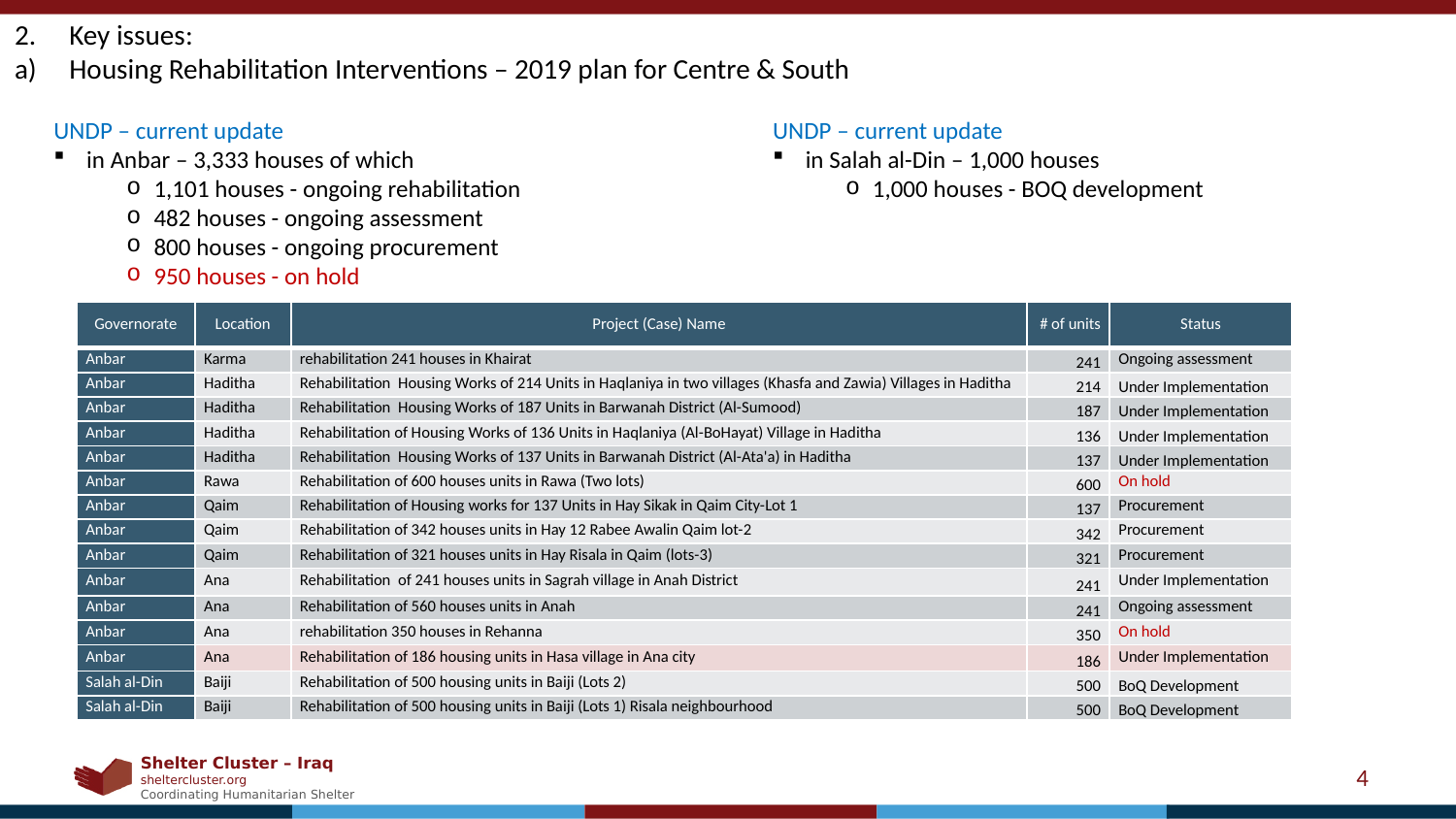

Key issues:
Housing Rehabilitation Interventions – 2019 plan for Centre & South
UNDP – current update
 in Anbar – 3,333 houses of which
1,101 houses - ongoing rehabilitation
482 houses - ongoing assessment
800 houses - ongoing procurement
950 houses - on hold
UNDP – current update
 in Salah al-Din – 1,000 houses
1,000 houses - BOQ development
| Governorate | Location | Project (Case) Name | # of units | Status |
| --- | --- | --- | --- | --- |
| Anbar | Karma | rehabilitation 241 houses in Khairat | 241 | Ongoing assessment |
| Anbar | Haditha | Rehabilitation  Housing Works of 214 Units in Haqlaniya in two villages (Khasfa and Zawia) Villages in Haditha | 214 | Under Implementation |
| Anbar | Haditha | Rehabilitation  Housing Works of 187 Units in Barwanah District (Al-Sumood) | 187 | Under Implementation |
| Anbar | Haditha | Rehabilitation of Housing Works of 136 Units in Haqlaniya (Al-BoHayat) Village in Haditha | 136 | Under Implementation |
| Anbar | Haditha | Rehabilitation  Housing Works of 137 Units in Barwanah District (Al-Ata'a) in Haditha | 137 | Under Implementation |
| Anbar | Rawa | Rehabilitation of 600 houses units in Rawa (Two lots) | 600 | On hold |
| Anbar | Qaim | Rehabilitation of Housing works for 137 Units in Hay Sikak in Qaim City-Lot 1 | 137 | Procurement |
| Anbar | Qaim | Rehabilitation of 342 houses units in Hay 12 Rabee Awalin Qaim lot-2 | 342 | Procurement |
| Anbar | Qaim | Rehabilitation of 321 houses units in Hay Risala in Qaim (lots-3) | 321 | Procurement |
| Anbar | Ana | Rehabilitation  of 241 houses units in Sagrah village in Anah District | 241 | Under Implementation |
| Anbar | Ana | Rehabilitation of 560 houses units in Anah | 241 | Ongoing assessment |
| Anbar | Ana | rehabilitation 350 houses in Rehanna | 350 | On hold |
| Anbar | Ana | Rehabilitation of 186 housing units in Hasa village in Ana city | 186 | Under Implementation |
| Salah al-Din | Baiji | Rehabilitation of 500 housing units in Baiji (Lots 2) | 500 | BoQ Development |
| Salah al-Din | Baiji | Rehabilitation of 500 housing units in Baiji (Lots 1) Risala neighbourhood | 500 | BoQ Development |
4